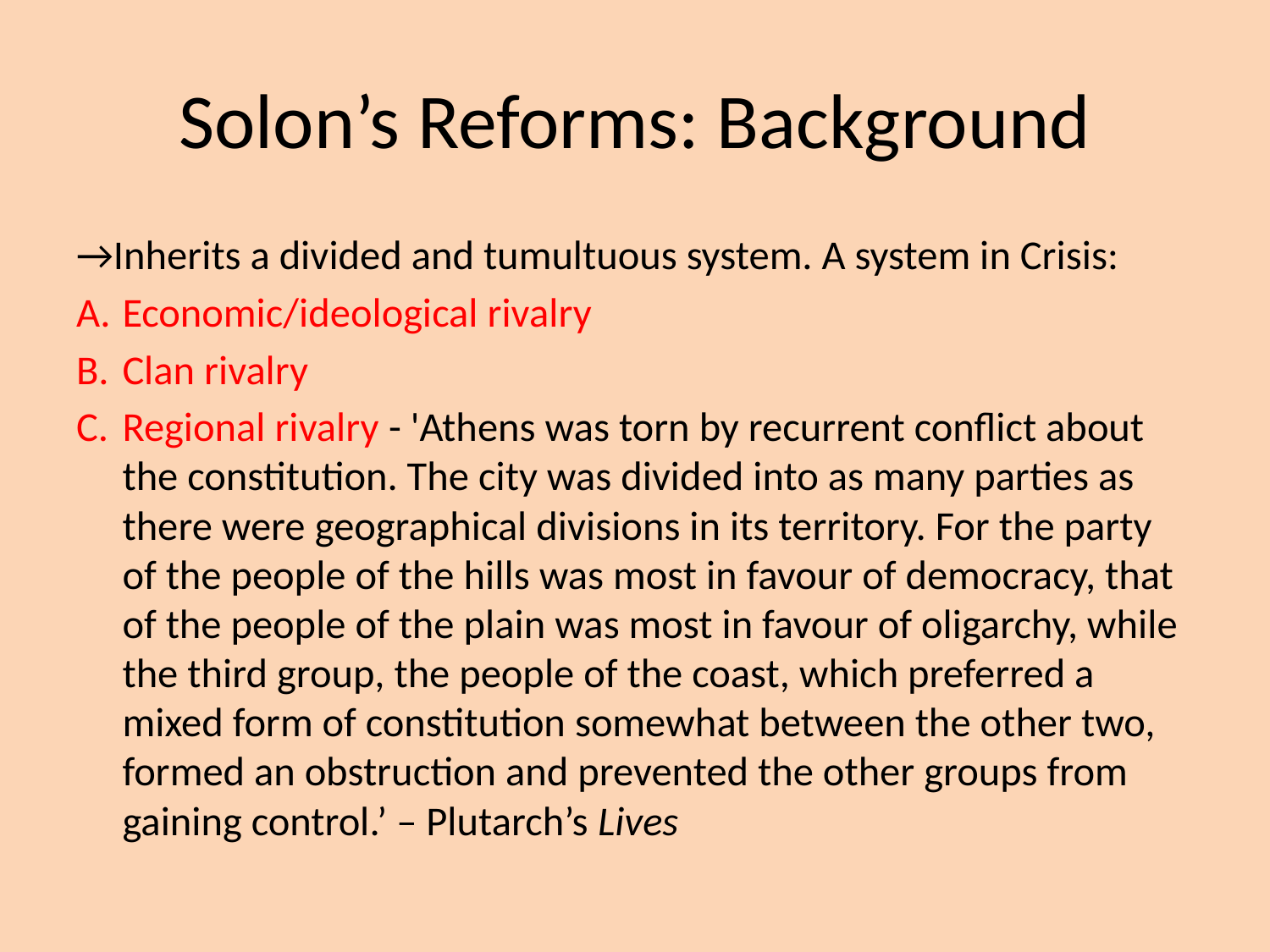

# Solon’s Reforms: Background
→Inherits a divided and tumultuous system. A system in Crisis:
Economic/ideological rivalry
Clan rivalry
Regional rivalry - 'Athens was torn by recurrent conflict about the constitution. The city was divided into as many parties as there were geographical divisions in its territory. For the party of the people of the hills was most in favour of democracy, that of the people of the plain was most in favour of oligarchy, while the third group, the people of the coast, which preferred a mixed form of constitution somewhat between the other two, formed an obstruction and prevented the other groups from gaining control.’ – Plutarch’s Lives